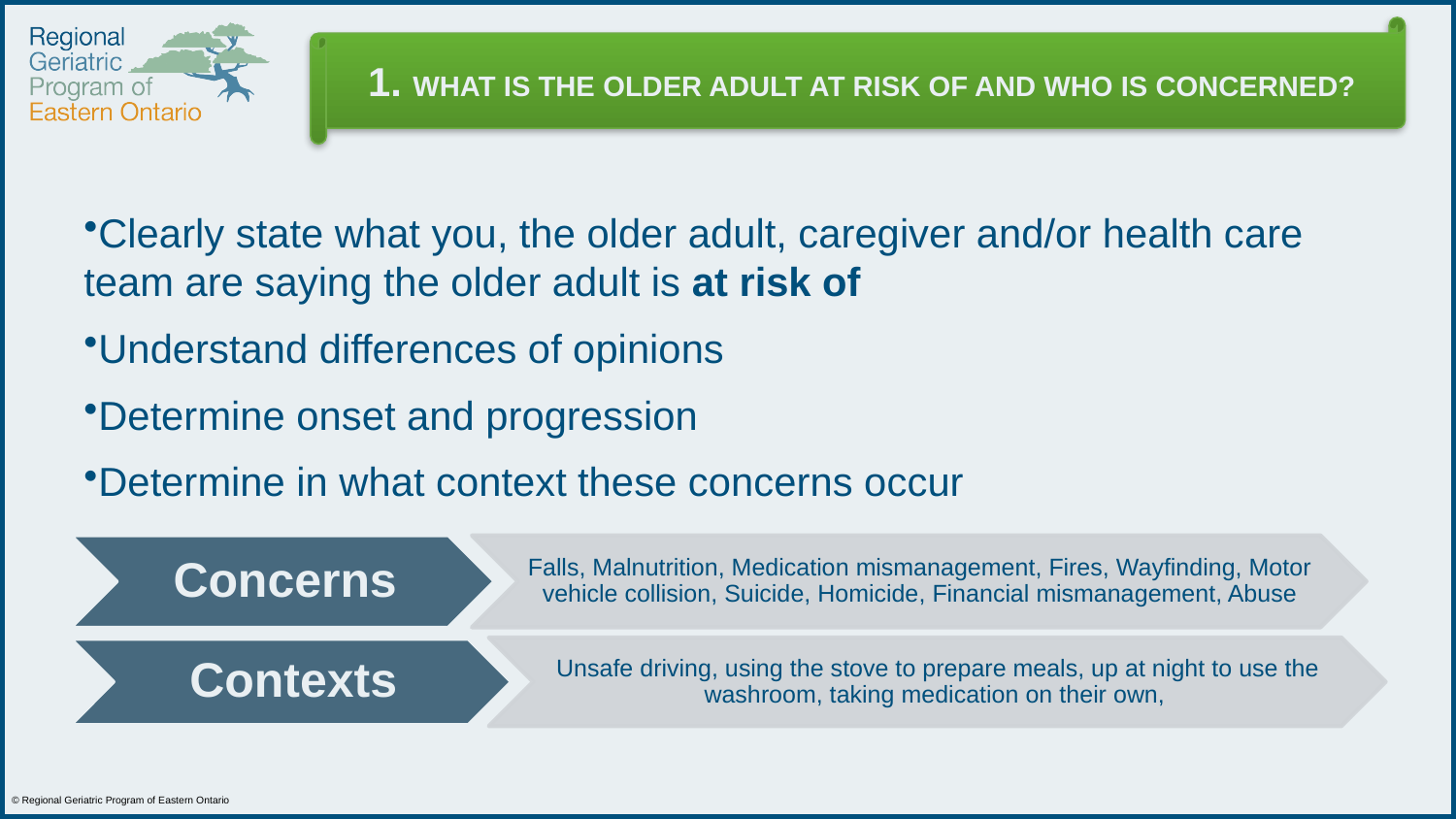

1. WHAT IS THE OLDER ADULT AT RISK OF AND WHO IS CONCERNED?
Clearly state what you, the older adult, caregiver and/or health care team are saying the older adult is at risk of
Understand differences of opinions
Determine onset and progression
Determine in what context these concerns occur

Concerns
Falls, Malnutrition, Medication mismanagement, Fires, Wayfinding, Motor vehicle collision, Suicide, Homicide, Financial mismanagement, Abuse
Contexts
Unsafe driving, using the stove to prepare meals, up at night to use the washroom, taking medication on their own,